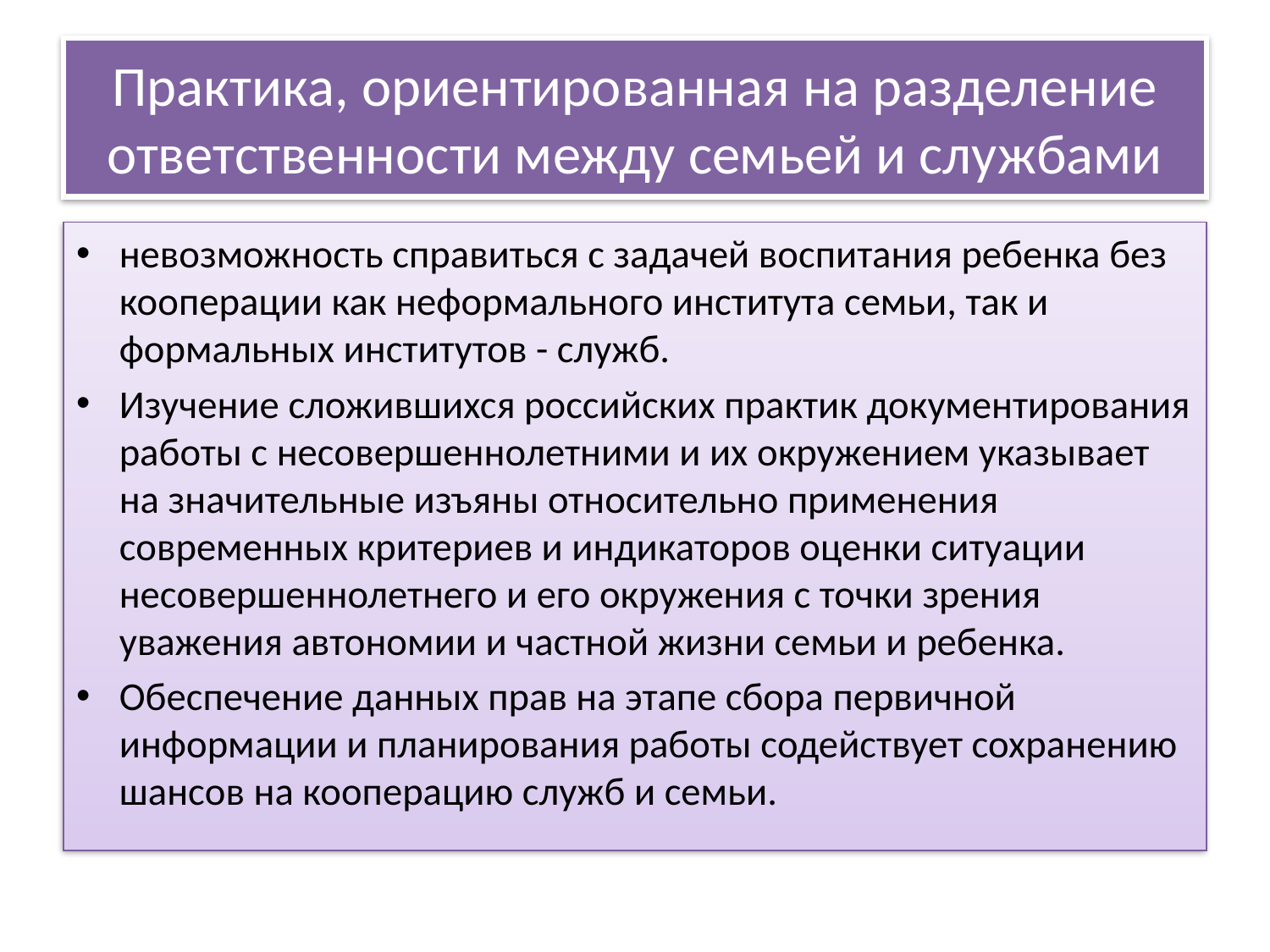

# Практика, ориентированная на разделение ответственности между семьей и службами
невозможность справиться с задачей воспитания ребенка без кооперации как неформального института семьи, так и формальных институтов - служб.
Изучение сложившихся российских практик документирования работы с несовершеннолетними и их окружением указывает на значительные изъяны относительно применения современных критериев и индикаторов оценки ситуации несовершеннолетнего и его окружения с точки зрения уважения автономии и частной жизни семьи и ребенка.
Обеспечение данных прав на этапе сбора первичной информации и планирования работы содействует сохранению шансов на кооперацию служб и семьи.